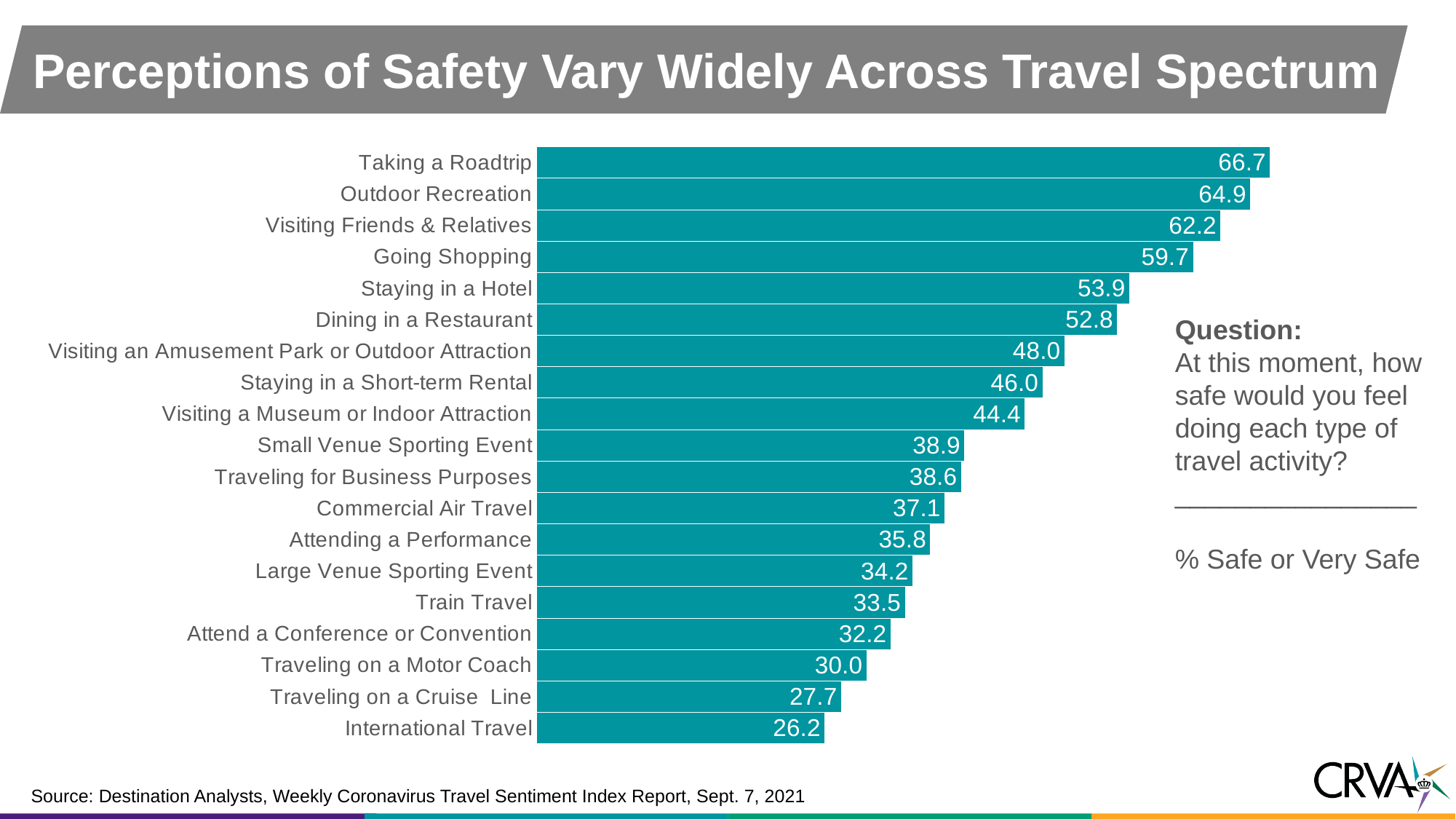

Perceptions of Safety Vary Widely Across Travel Spectrum

### Chart

| Category | % Safe or Very Safe |
|---|---|
| International Travel | 26.2 |
| Traveling on a Cruise  Line | 27.7 |
| Traveling on a Motor Coach | 30.0 |
| Attend a Conference or Convention | 32.2 |
| Train Travel | 33.5 |
| Large Venue Sporting Event | 34.2 |
| Attending a Performance | 35.8 |
| Commercial Air Travel | 37.1 |
| Traveling for Business Purposes | 38.6 |
| Small Venue Sporting Event | 38.9 |
| Visiting a Museum or Indoor Attraction | 44.4 |
| Staying in a Short-term Rental | 46.0 |
| Visiting an Amusement Park or Outdoor Attraction | 48.0 |
| Dining in a Restaurant | 52.8 |
| Staying in a Hotel | 53.9 |
| Going Shopping | 59.7 |
| Visiting Friends & Relatives | 62.2 |
| Outdoor Recreation | 64.9 |
| Taking a Roadtrip | 66.7 |
Question:
At this moment, how safe would you feel doing each type of travel activity?
________________

% Safe or Very Safe
Source: Destination Analysts, Weekly Coronavirus Travel Sentiment Index Report, Sept. 7, 2021